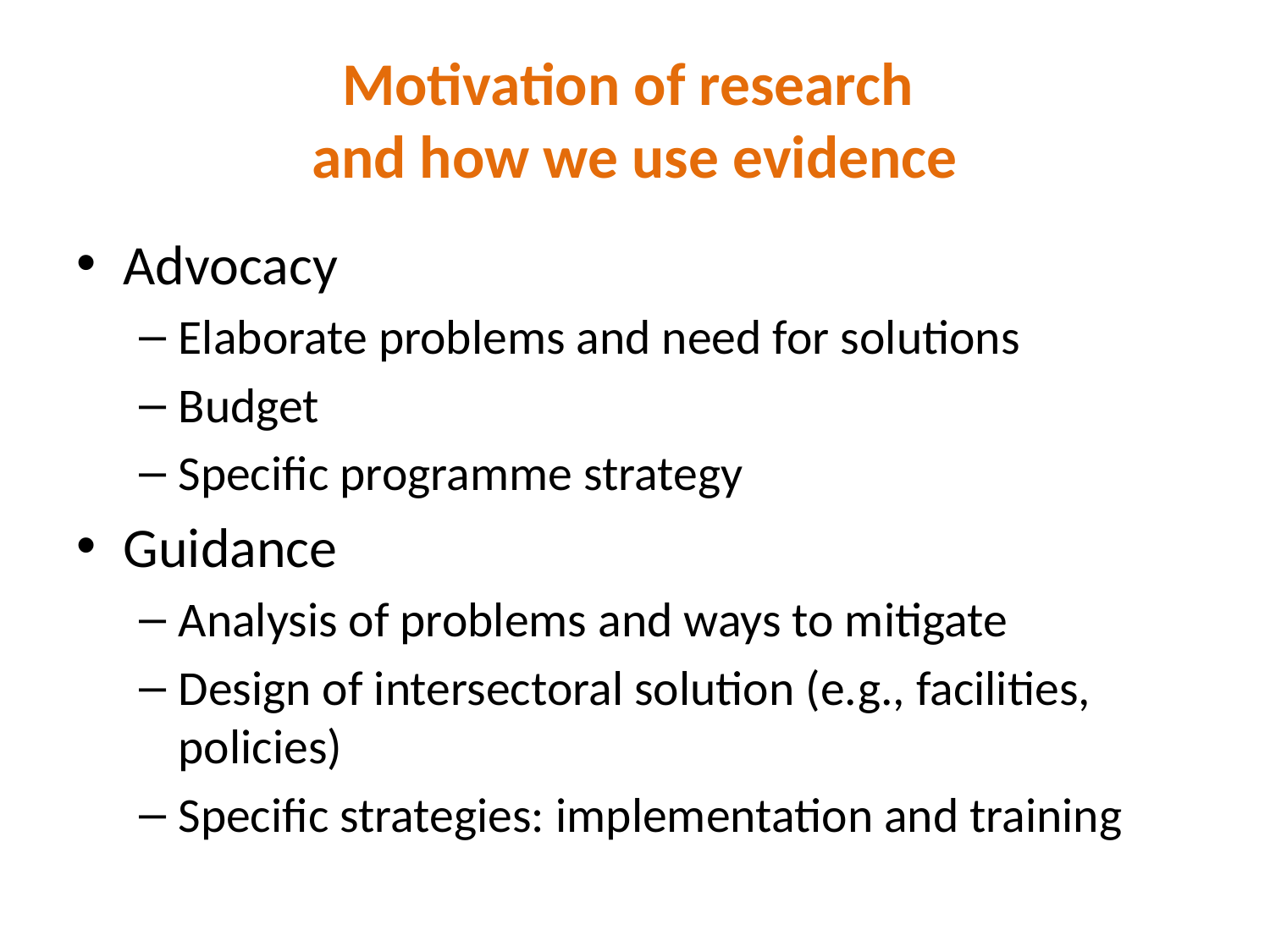

# Motivation of research and how we use evidence
Advocacy
Elaborate problems and need for solutions
Budget
Specific programme strategy
Guidance
Analysis of problems and ways to mitigate
Design of intersectoral solution (e.g., facilities, policies)
Specific strategies: implementation and training